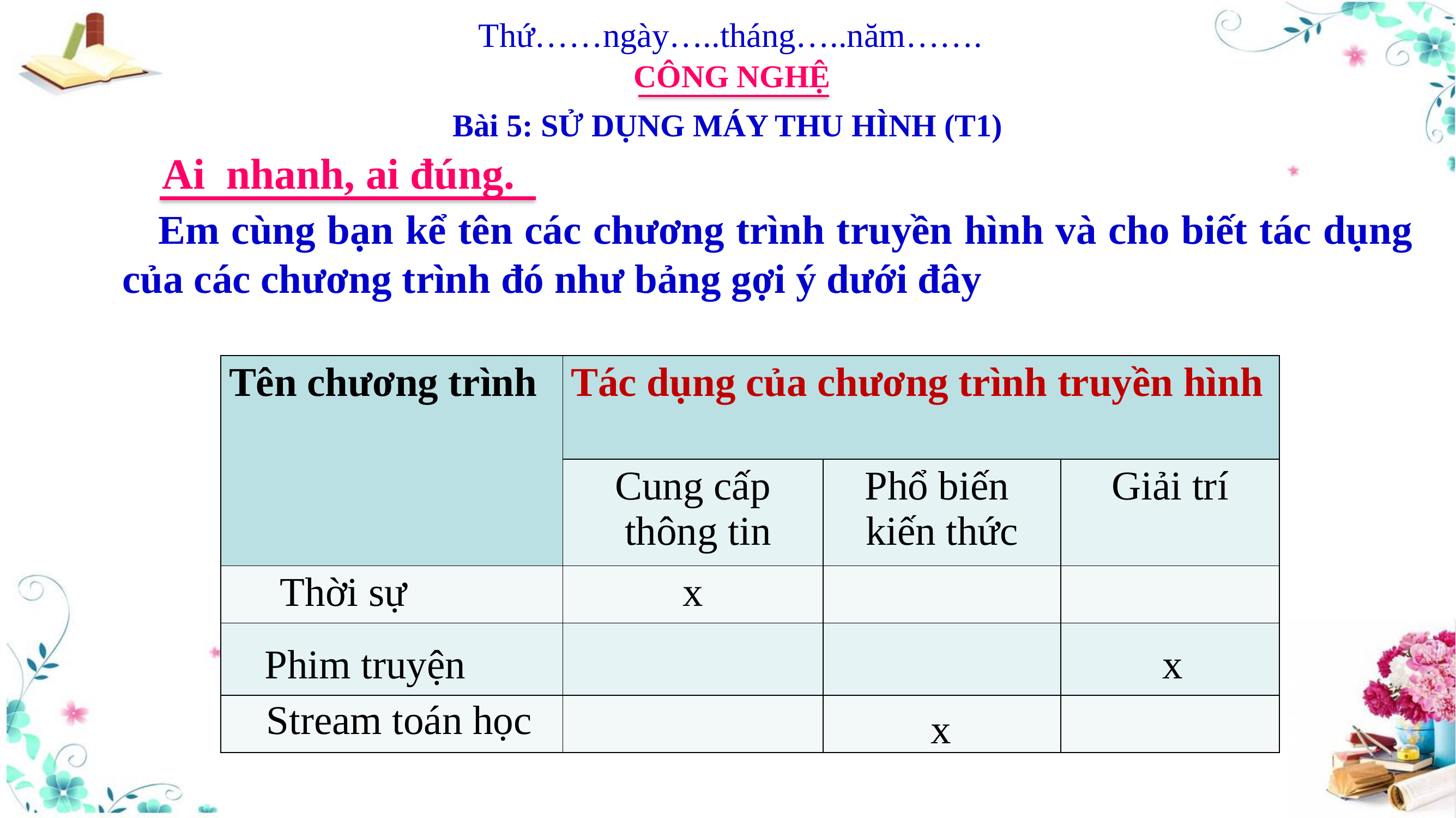

Thứ……ngày…..tháng…..năm…….
CÔNG NGHỆ
Bài 5: SỬ DỤNG MÁY THU HÌNH (T1)
 Ai  nhanh, ai đúng.
   Em cùng bạn kể tên các chương trình truyền hình và cho biết tác dụng của các chương trình đó như bảng gợi ý dưới đây
| Tên chương trình | Tác dụng của chương trình truyền hình |  |  |
| --- | --- | --- | --- |
|  | Cung cấp thông tin | Phổ biến kiến thức | Giải trí |
| Thời sự | x |  |  |
|  |  |  |  |
|  |  |  |  |
Phim truyện
x
Stream toán học
x